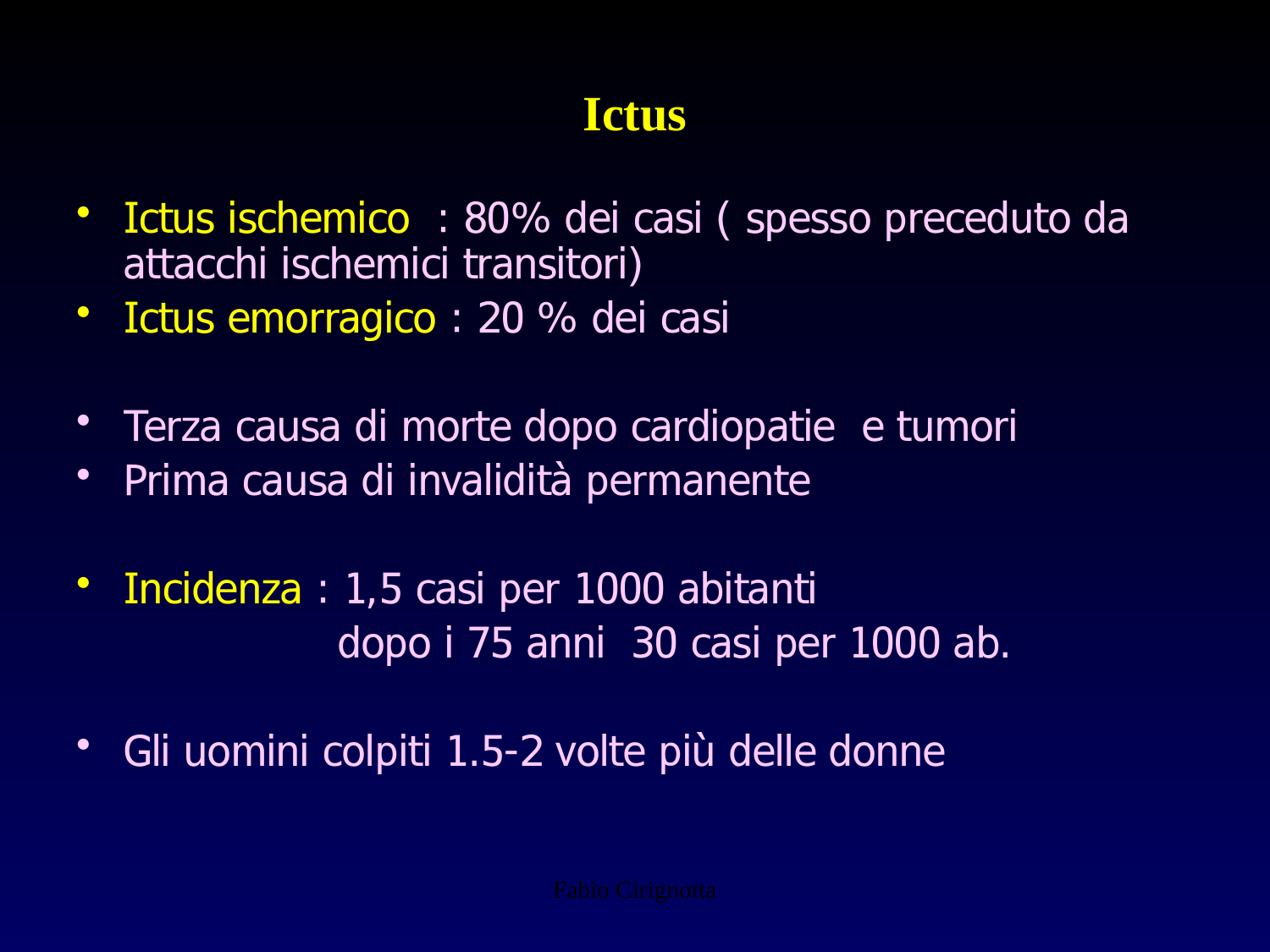

# Ictus
Ictus ischemico  : 80% dei casi ( spesso preceduto da attacchi ischemici transitori)
Ictus emorragico : 20 % dei casi

Terza causa di morte dopo cardiopatie  e tumori
Prima causa di invalidità permanente

Incidenza : 1,5 casi per 1000 abitanti
                    dopo i 75 anni  30 casi per 1000 ab.

Gli uomini colpiti 1.5-2 volte più delle donne
Fabio Cirignotta